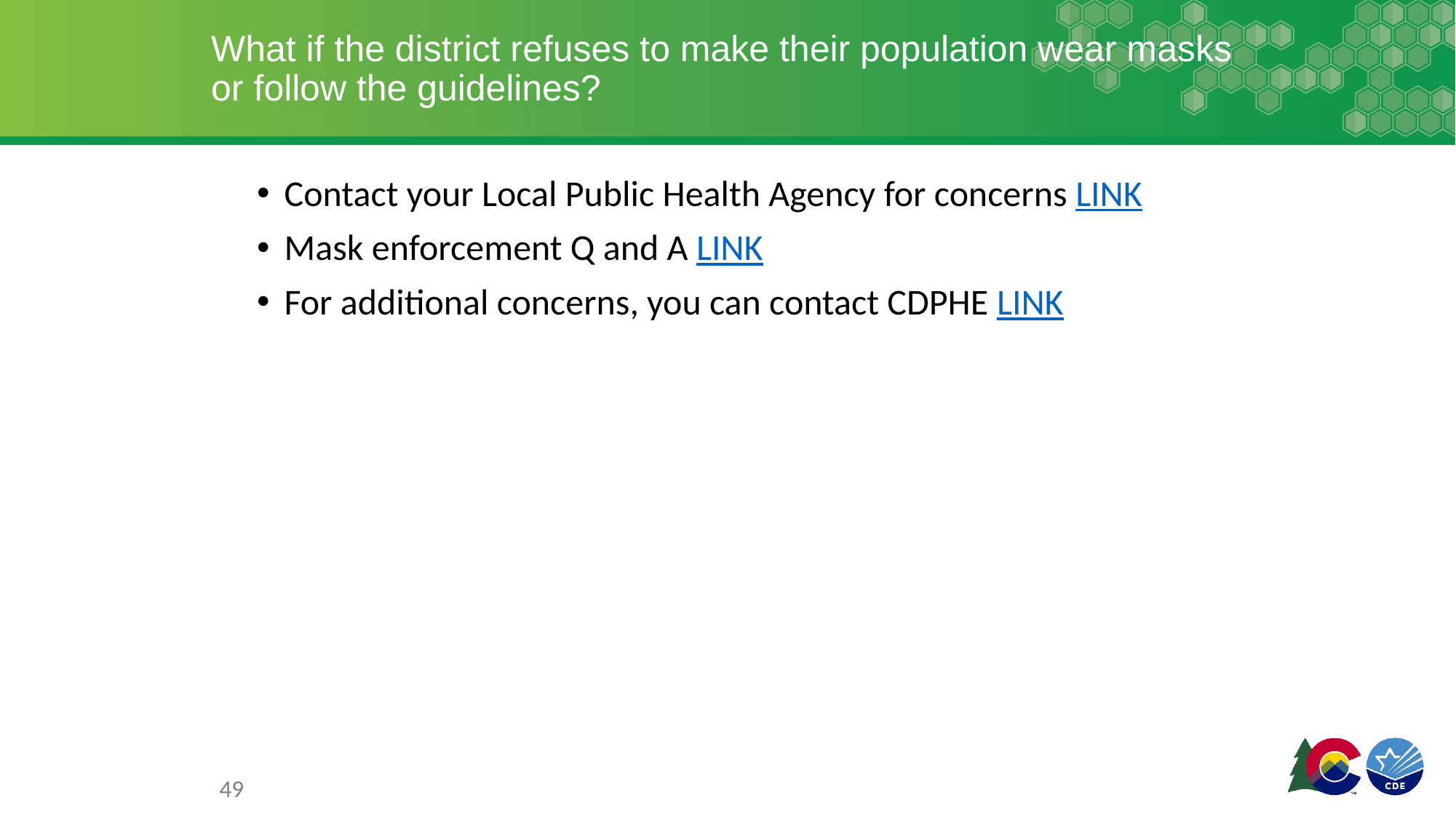

# What if the district refuses to make their population wear masks or follow the guidelines?
Contact your Local Public Health Agency for concerns LINK
Mask enforcement Q and A LINK
For additional concerns, you can contact CDPHE LINK

49